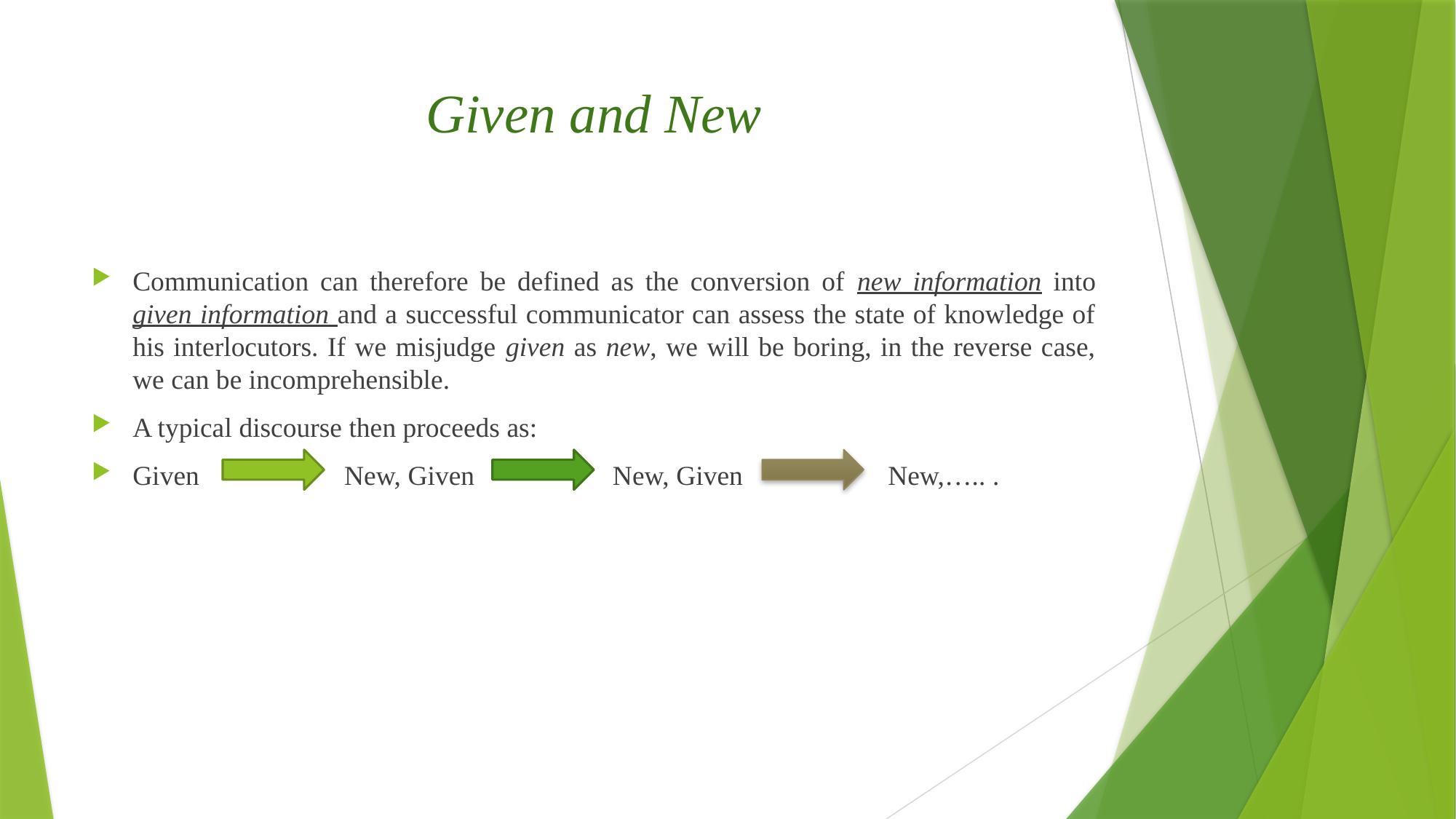

# Given and New
Communication can therefore be defined as the conversion of new information into given information and a successful communicator can assess the state of knowledge of his interlocutors. If we misjudge given as new, we will be boring, in the reverse case, we can be incomprehensible.
A typical discourse then proceeds as:
Given                     New, Given                    New, Given                     New,….. .